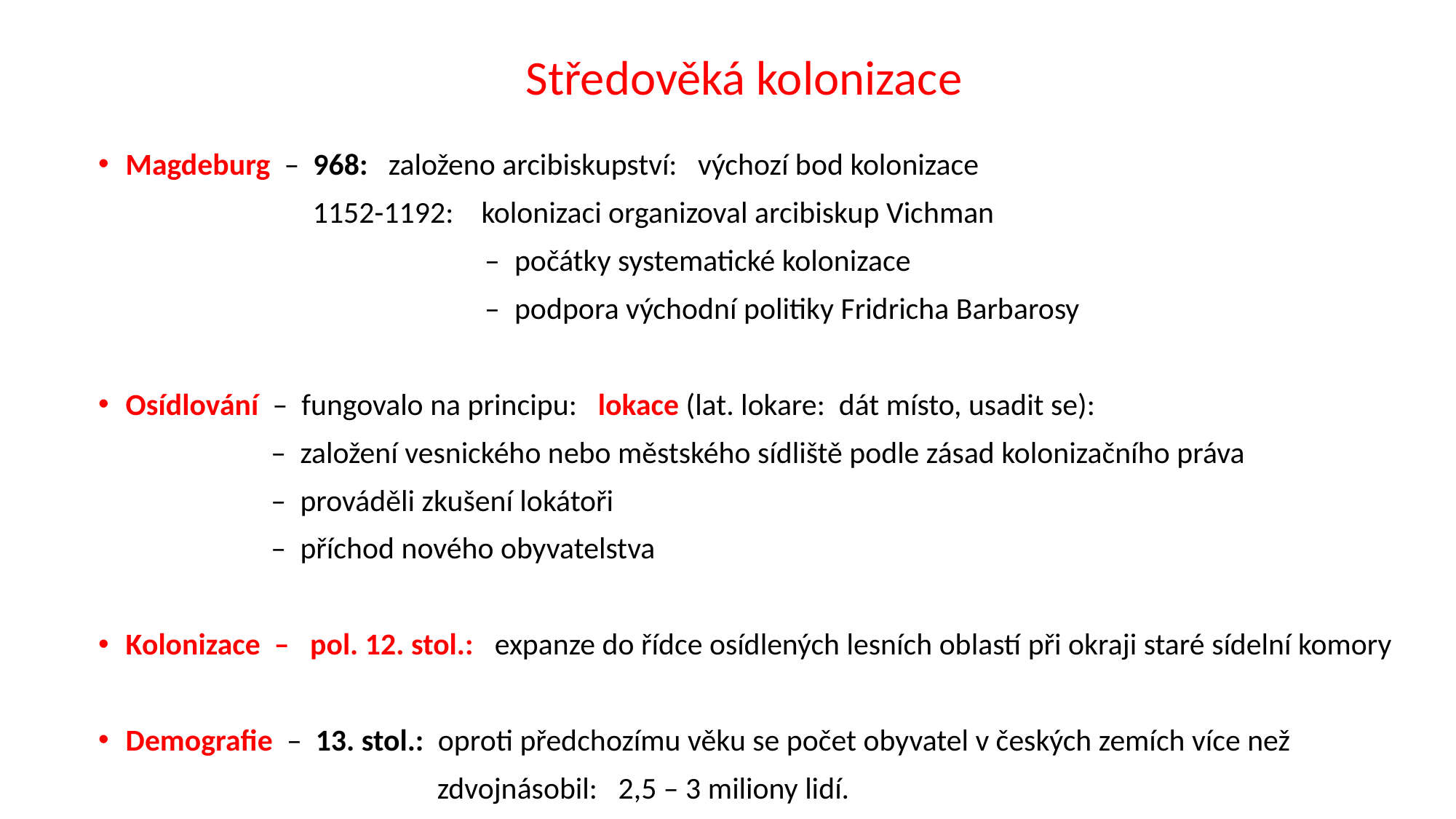

# Středověká kolonizace
Magdeburg  –  968:   založeno arcibiskupství:   výchozí bod kolonizace
                               1152-1192:    kolonizaci organizoval arcibiskup Vichman
                                                        –  počátky systematické kolonizace
                                                        –  podpora východní politiky Fridricha Barbarosy

Osídlování  –  fungovalo na principu:   lokace (lat. lokare:  dát místo, usadit se):
                         –  založení vesnického nebo městského sídliště podle zásad kolonizačního práva
                         –  prováděli zkušení lokátoři
                         –  příchod nového obyvatelstva

Kolonizace  –   pol. 12. stol.:   expanze do řídce osídlených lesních oblastí při okraji staré sídelní komory

Demografie  –  13. stol.:  oproti předchozímu věku se počet obyvatel v českých zemích více než
                                                 zdvojnásobil:   2,5 – 3 miliony lidí.